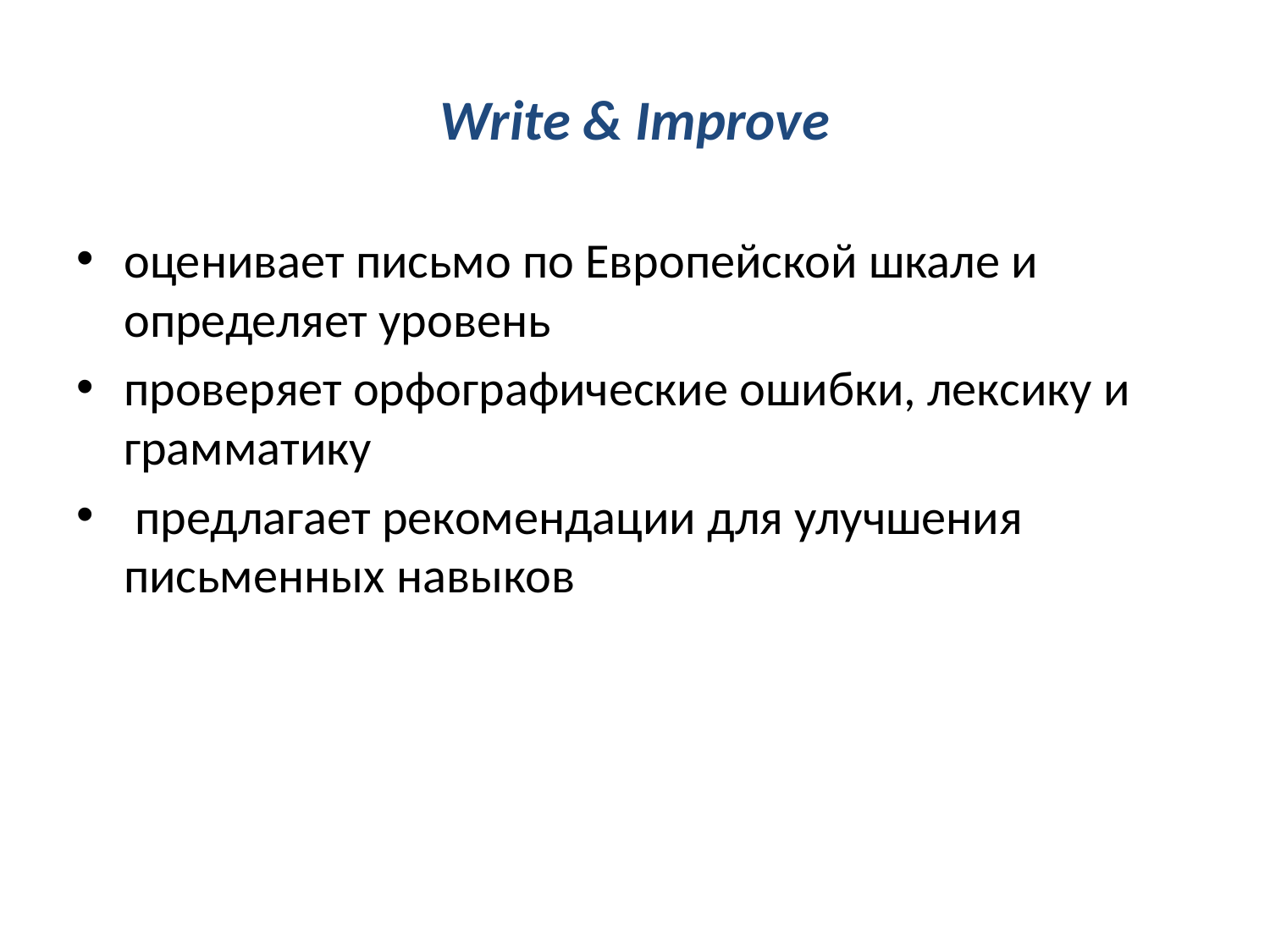

# Write & Improve
оценивает письмо по Европейской шкале и определяет уровень
проверяет орфографические ошибки, лексику и грамматику
 предлагает рекомендации для улучшения  письменных навыков